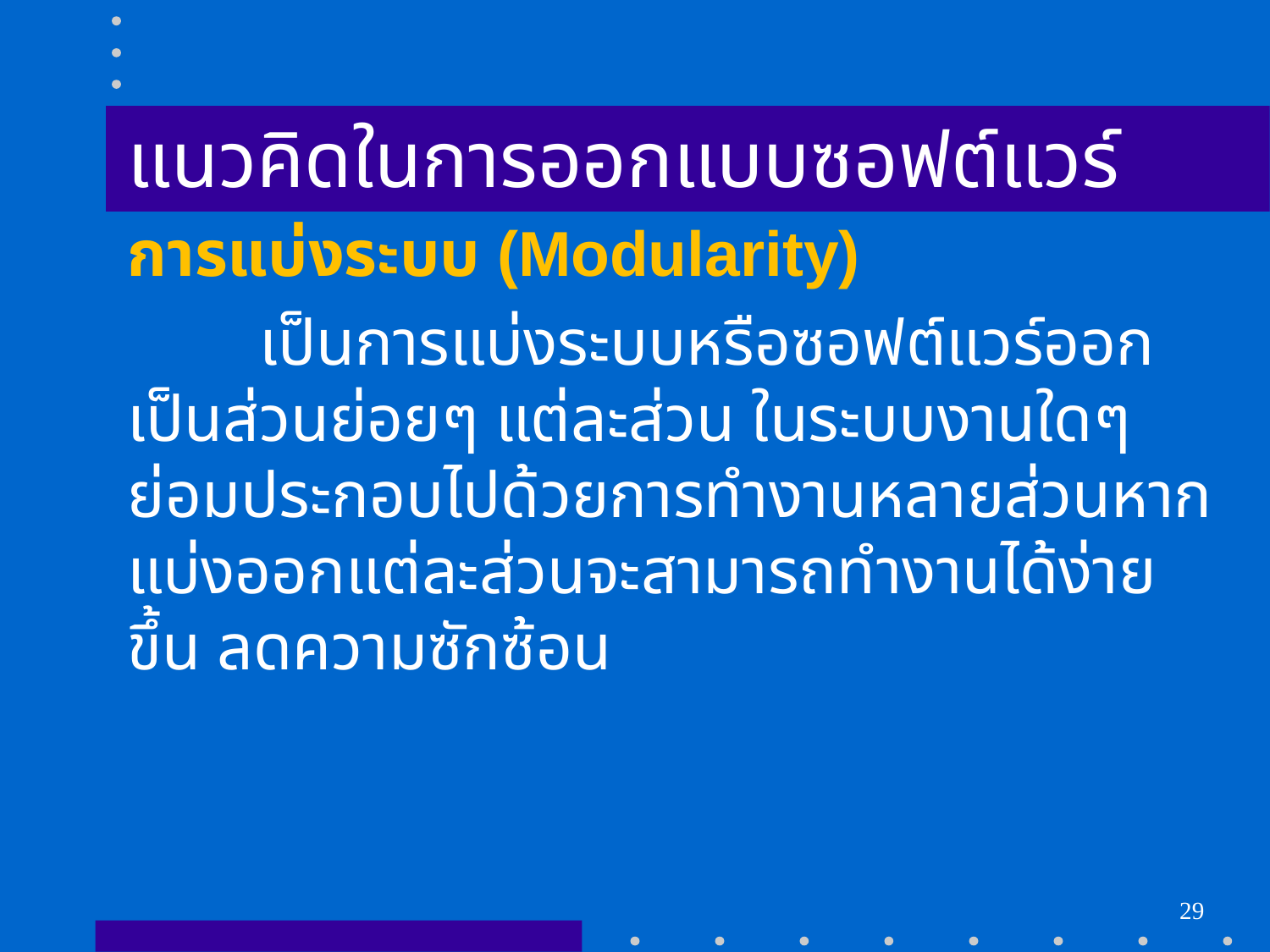

# แนวคิดในการออกแบบซอฟต์แวร์
การแบ่งระบบ (Modularity)
        เป็นการแบ่งระบบหรือซอฟต์แวร์ออกเป็นส่วนย่อยๆ แต่ละส่วน ในระบบงานใดๆ ย่อมประกอบไปด้วยการทำงานหลายส่วนหากแบ่งออกแต่ละส่วนจะสามารถทำงานได้ง่ายขึ้น ลดความซักซ้อน